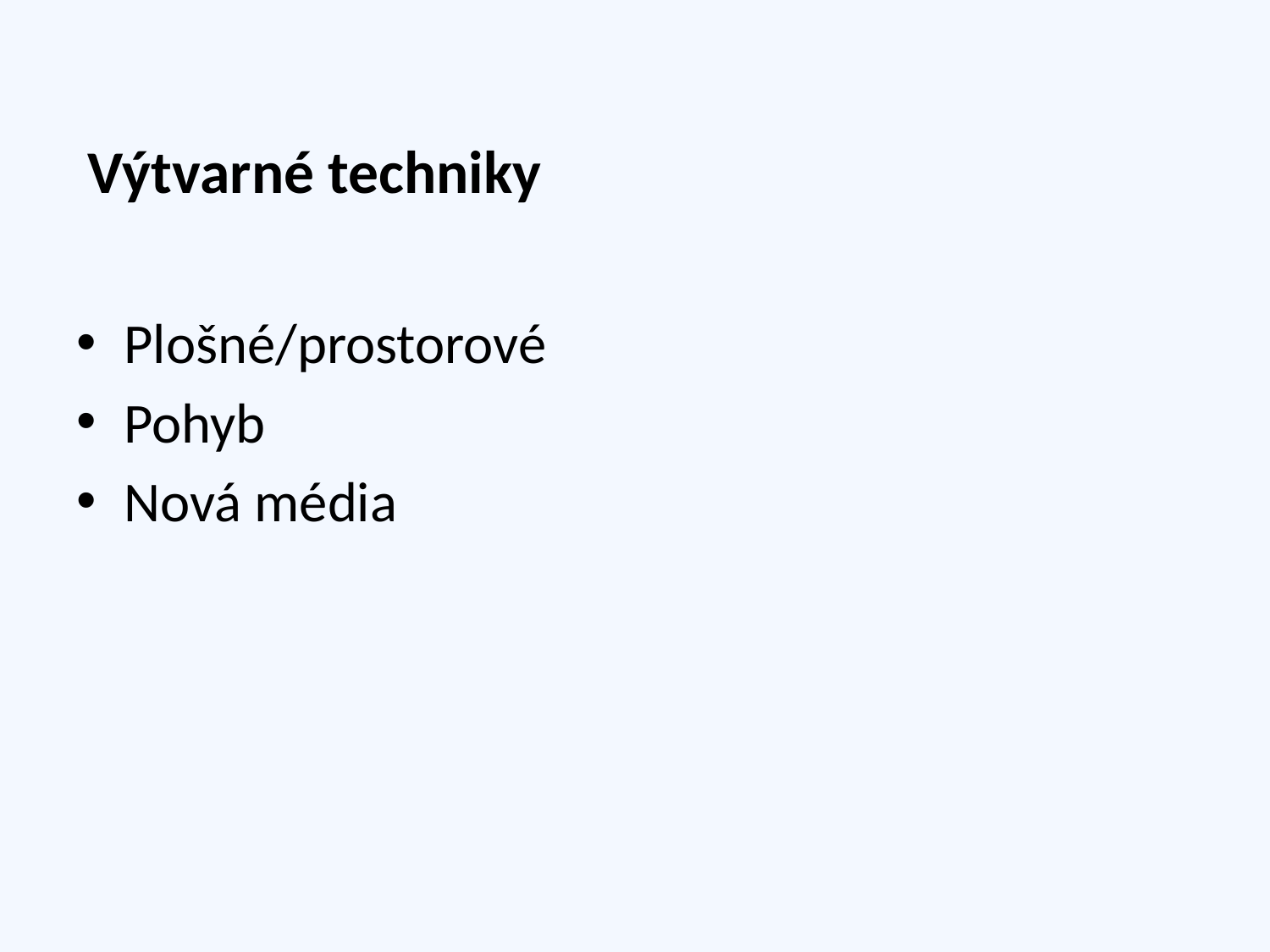

# Výtvarné techniky

Plošné/prostorové
Pohyb
Nová média